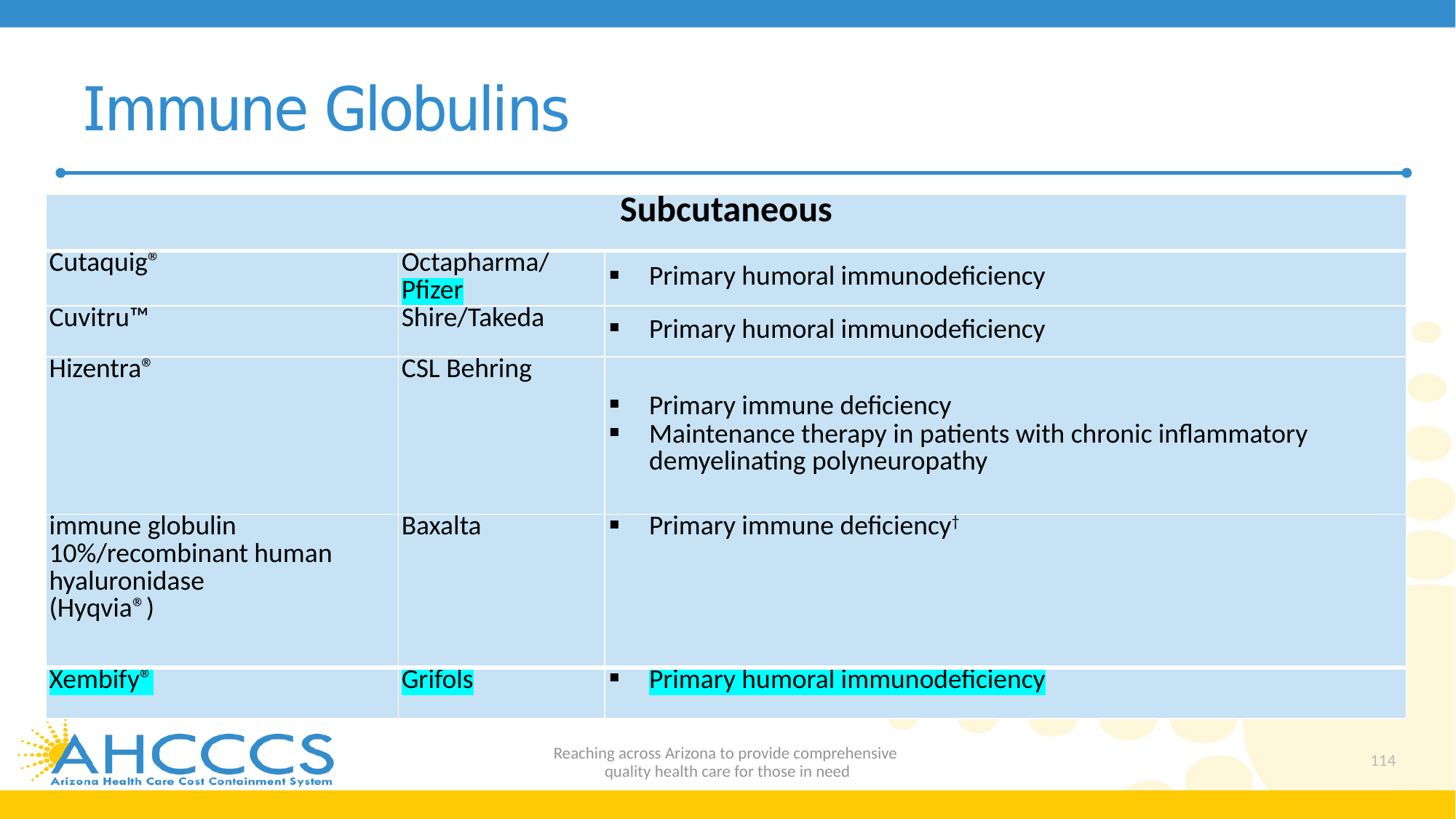

# Immune Globulins
| Subcutaneous |  |  |
| --- | --- | --- |
| Cutaquig® | Octapharma/ Pfizer | Primary humoral immunodeficiency |
| Cuvitru™ | Shire/Takeda | Primary humoral immunodeficiency |
| Hizentra® | CSL Behring | Primary immune deficiency Maintenance therapy in patients with chronic inflammatory demyelinating polyneuropathy |
| immune globulin 10%/recombinant human hyaluronidase (Hyqvia®) | Baxalta | Primary immune deficiency† |
| Xembify® | Grifols | Primary humoral immunodeficiency |
Reaching across Arizona to provide comprehensive
quality health care for those in need
114